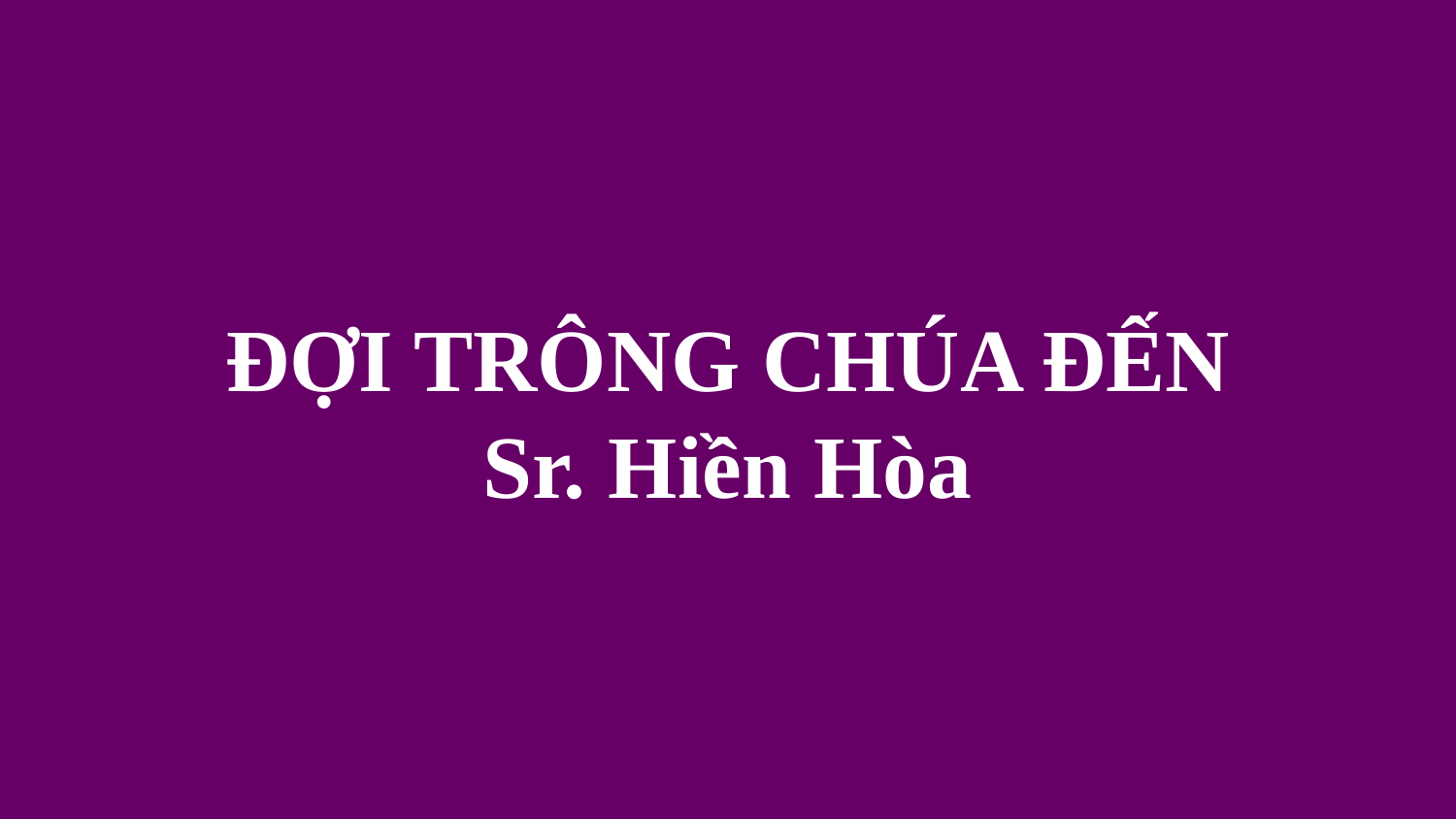

# ĐỢI TRÔNG CHÚA ĐẾN Sr. Hiền Hòa